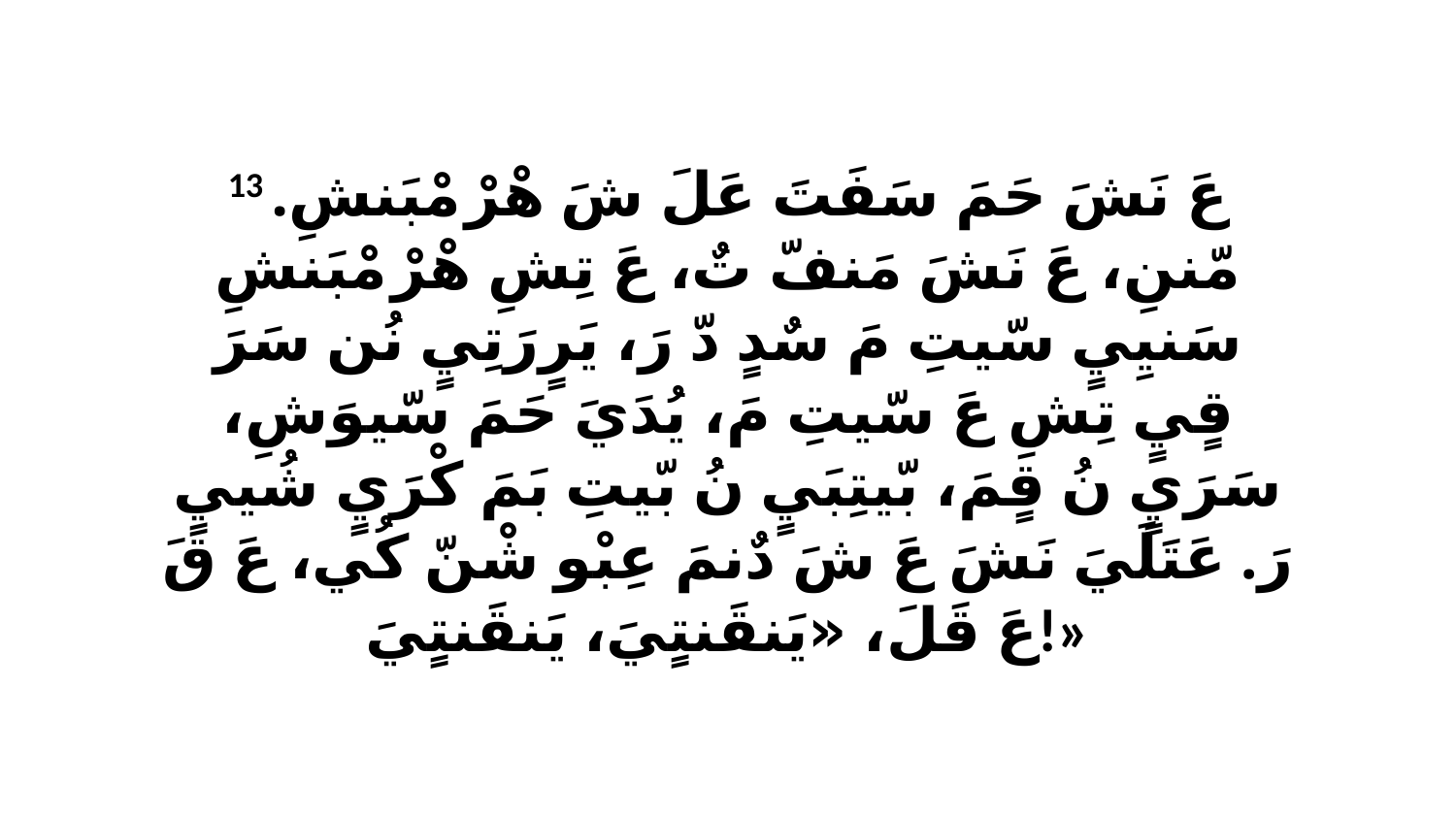

13 عَ نَشَ حَمَ سَفَتَ عَلَ شَ هْرْ مْبَنشِ. مّننِ، عَ نَشَ مَنفّ تٌ، عَ تِشِ هْرْ مْبَنشِ سَنيِيٍ سّيتِ مَ سٌدٍ دّ رَ، يَرٍرَتِيٍ نُن سَرَ قٍيٍ تِشِ عَ سّيتِ مَ، يُدَيَ حَمَ سّيوَشِ، سَرَيٍ نُ قٍمَ، بّيتِبَيٍ نُ بّيتِ بَمَ كْرَيٍ شُييٍ رَ. عَتَلَيَ نَشَ عَ شَ دٌنمَ عِبْو شْنّ كُي، عَ قَ عَ قَلَ، «يَنقَنتٍيَ، يَنقَنتٍيَ!»